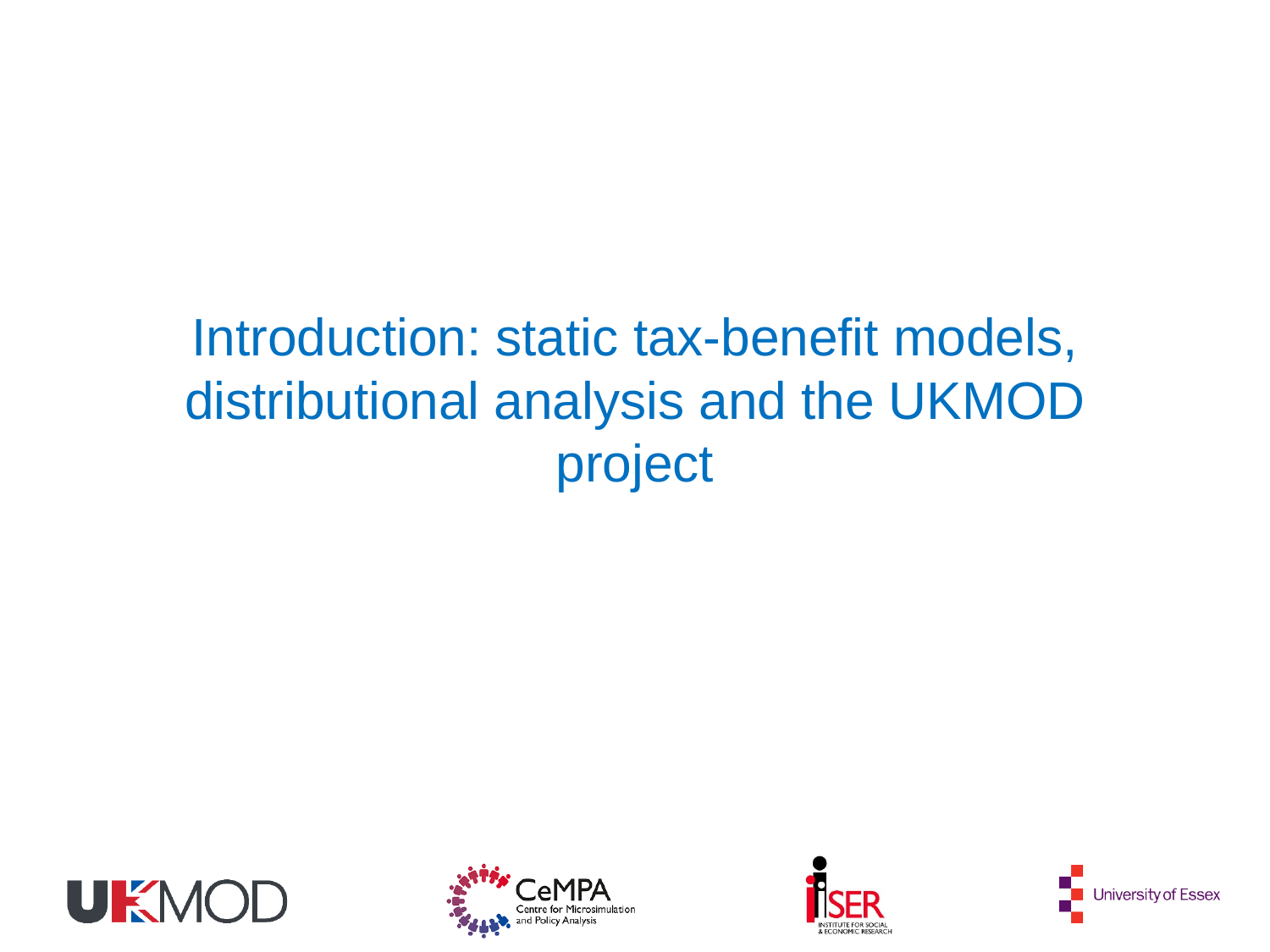

# Introduction: static tax-benefit models, distributional analysis and the UKMOD project